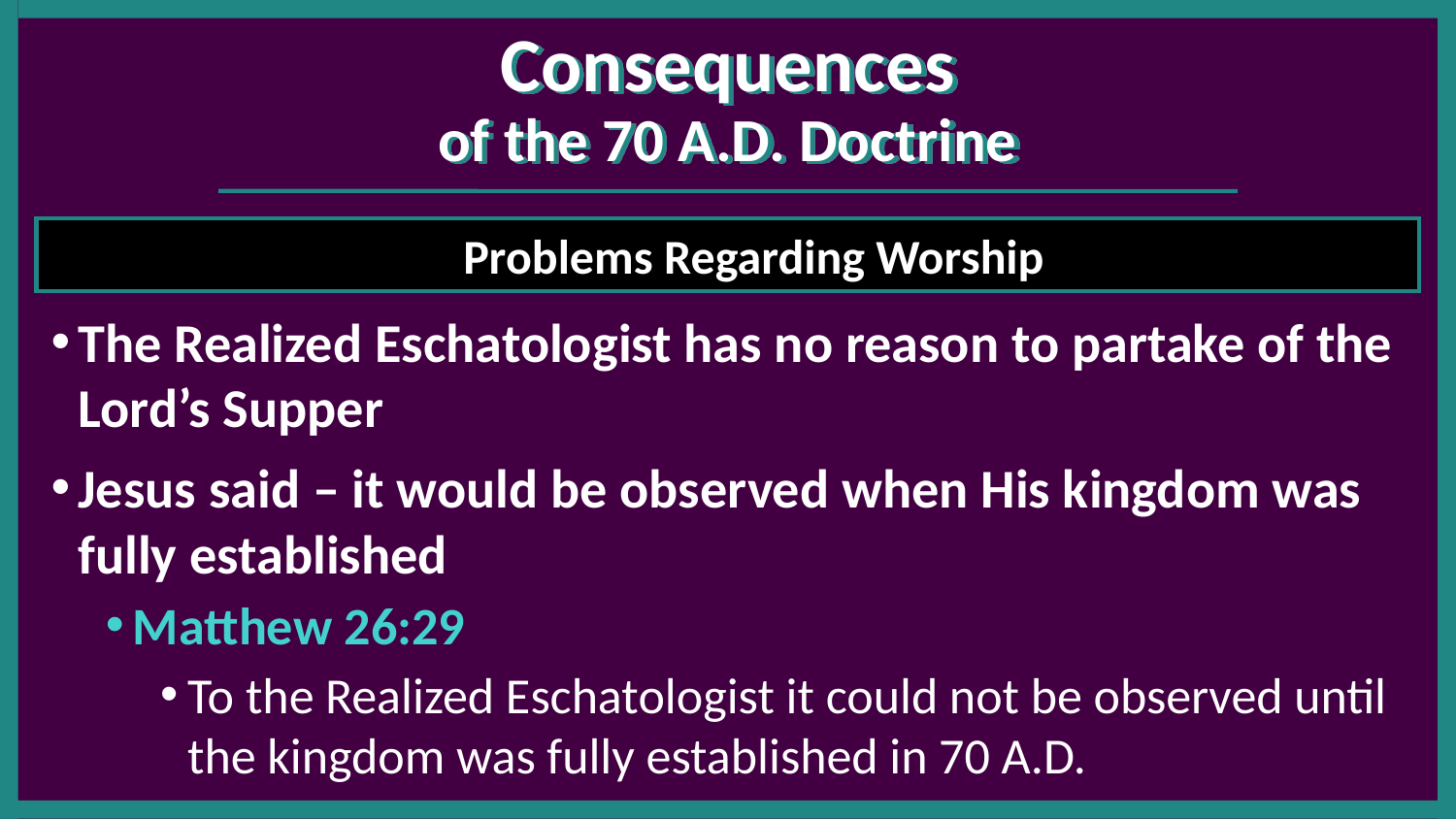

# Consequences of the 70 A.D. Doctrine

Problems Regarding Worship
The Realized Eschatologist has no reason to partake of the Lord’s Supper
Jesus said – it would be observed when His kingdom was fully established
Matthew 26:29
To the Realized Eschatologist it could not be observed until the kingdom was fully established in 70 A.D.